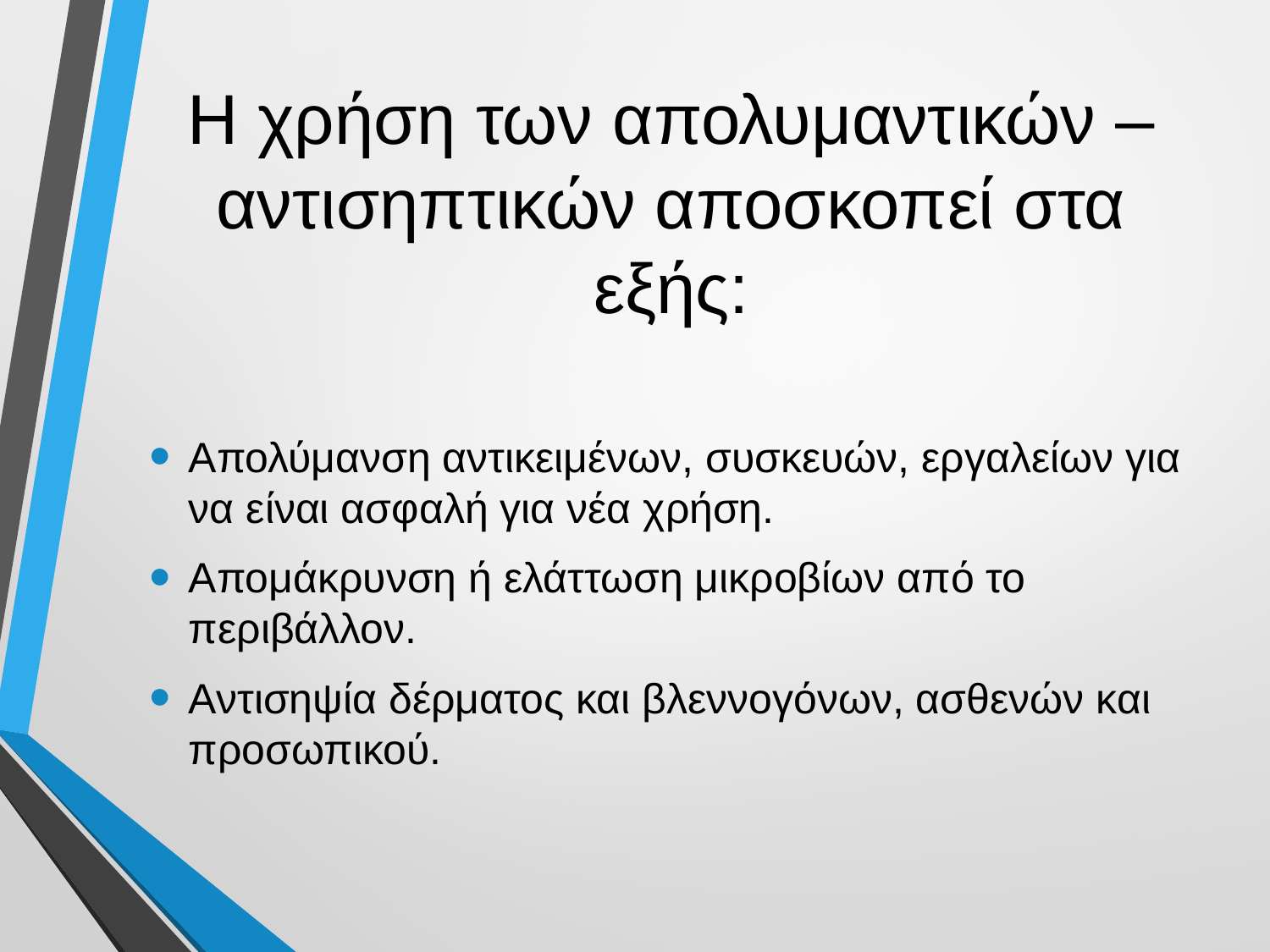

# Η χρήση των απολυμαντικών – αντισηπτικών αποσκοπεί στα εξής:
Απολύμανση αντικειμένων, συσκευών, εργαλείων για να είναι ασφαλή για νέα χρήση.
Απομάκρυνση ή ελάττωση μικροβίων από το περιβάλλον.
Αντισηψία δέρματος και βλεννογόνων, ασθενών και προσωπικού.